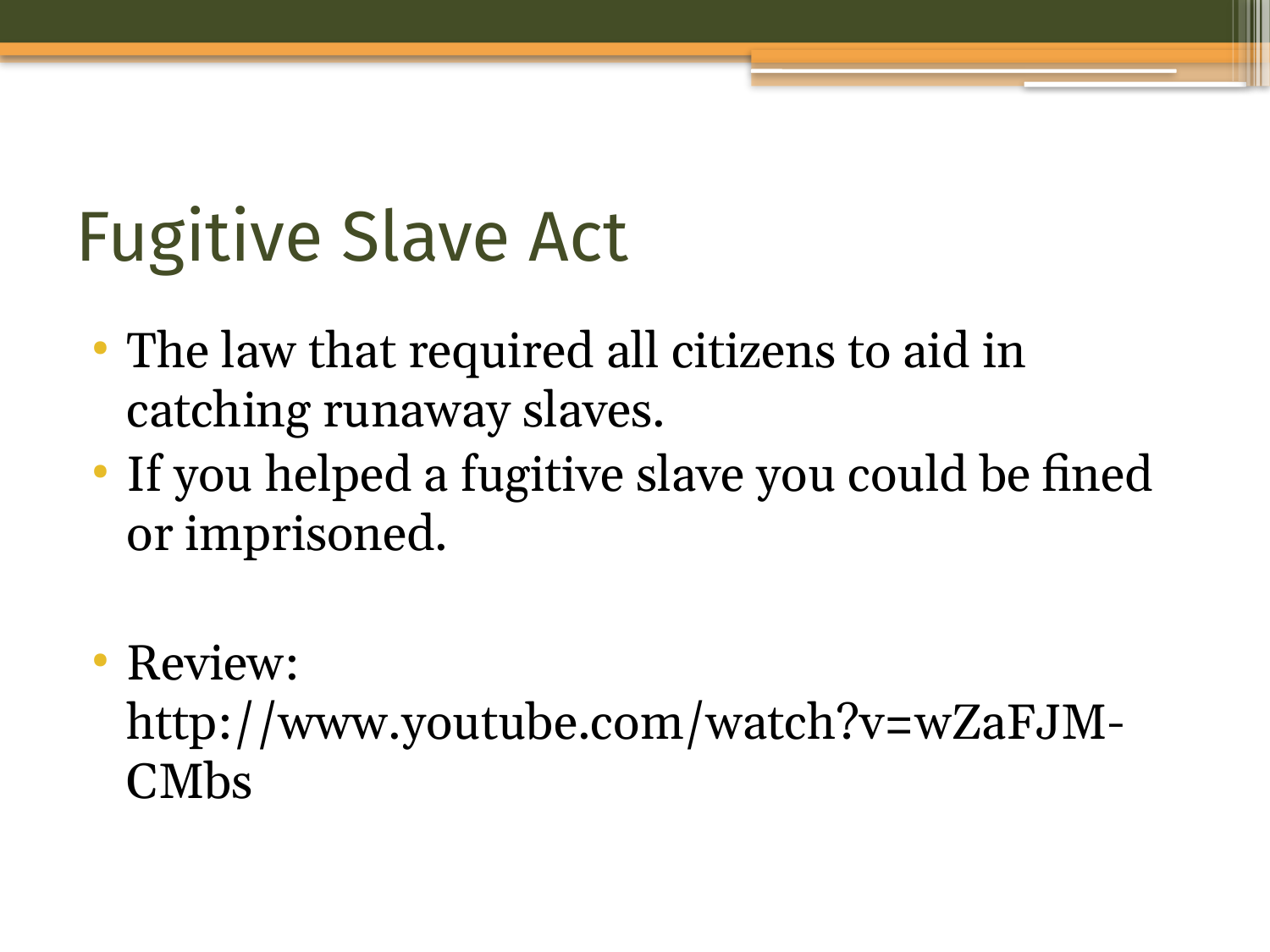

# Fugitive Slave Act
The law that required all citizens to aid in catching runaway slaves.
If you helped a fugitive slave you could be fined or imprisoned.

Review:
http://www.youtube.com/watch?v=wZaFJM-CMbs